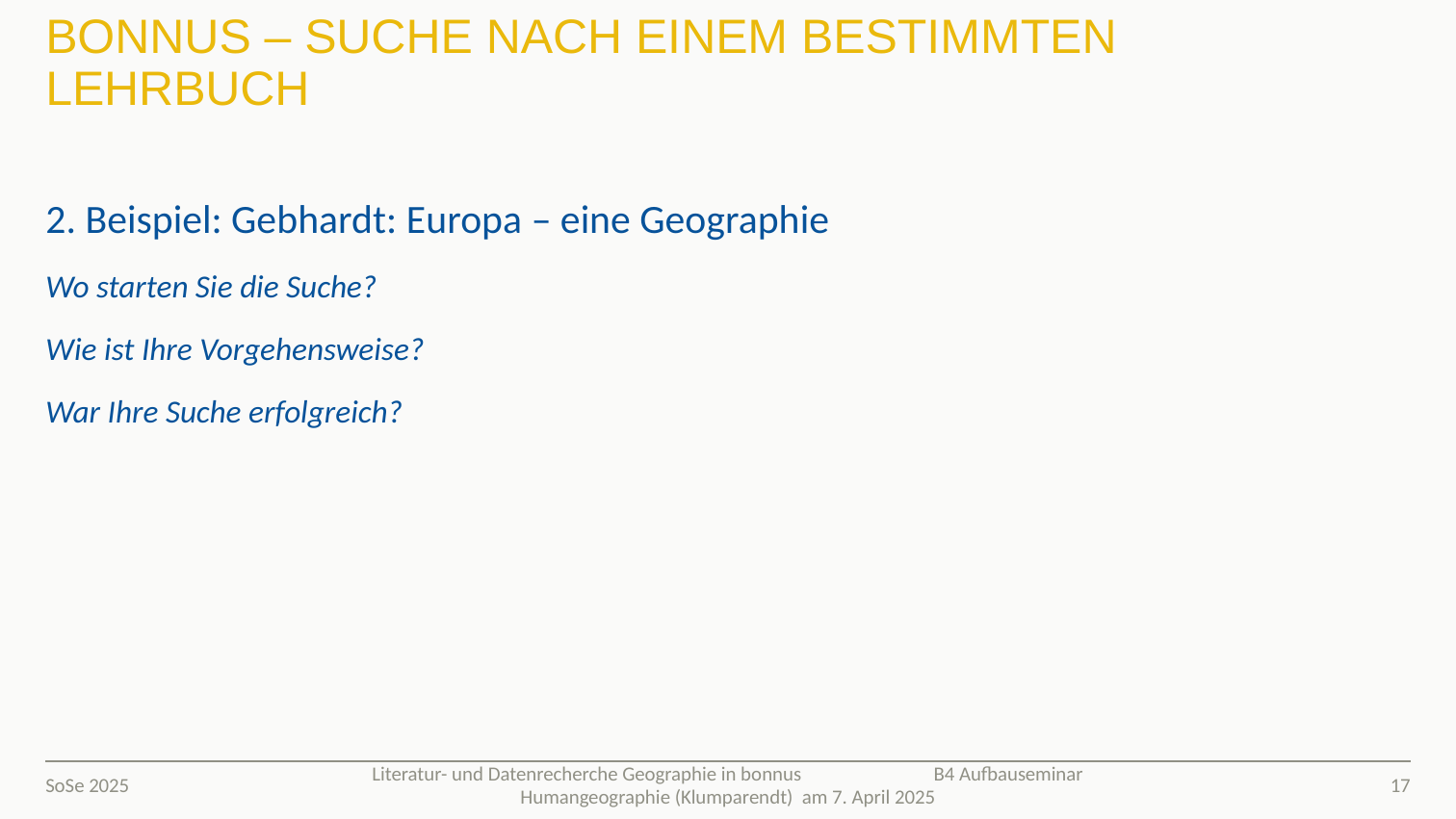

# Bonnus – suche nach einem bestimmten lehrbuch
2. Beispiel: Gebhardt: Europa – eine Geographie
Wo starten Sie die Suche?
Wie ist Ihre Vorgehensweise?
War Ihre Suche erfolgreich?

SoSe 2025
17
Literatur- und Datenrecherche Geographie in bonnus                             B4 Aufbauseminar Humangeographie (Klumparendt)  am 7. April 2025